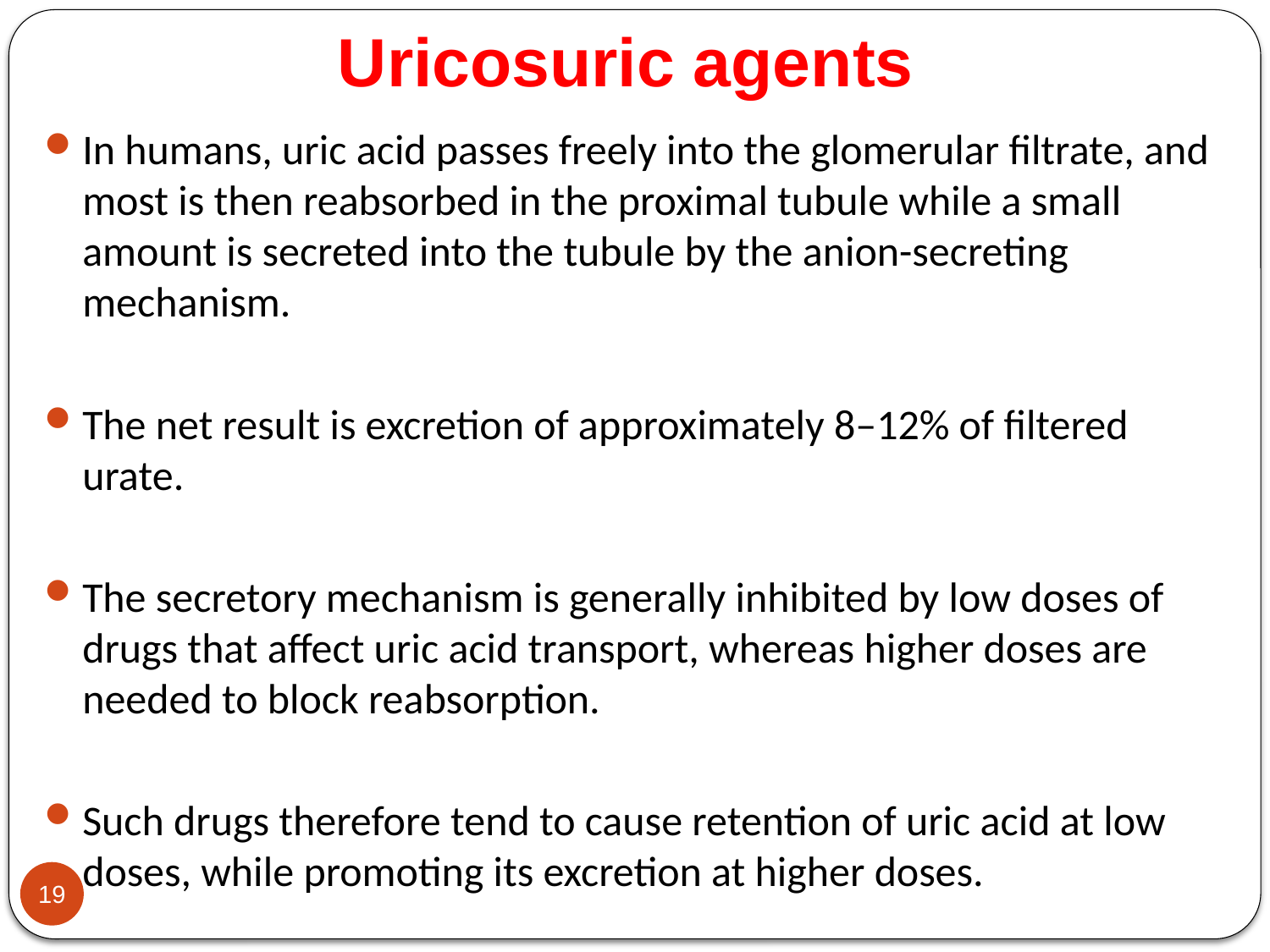

# Uricosuric agents
In humans, uric acid passes freely into the glomerular filtrate, and most is then reabsorbed in the proximal tubule while a small amount is secreted into the tubule by the anion-secreting mechanism.

The net result is excretion of approximately 8–12% of filtered urate.

The secretory mechanism is generally inhibited by low doses of drugs that affect uric acid transport, whereas higher doses are needed to block reabsorption.

Such drugs therefore tend to cause retention of uric acid at low doses, while promoting its excretion at higher doses.
19